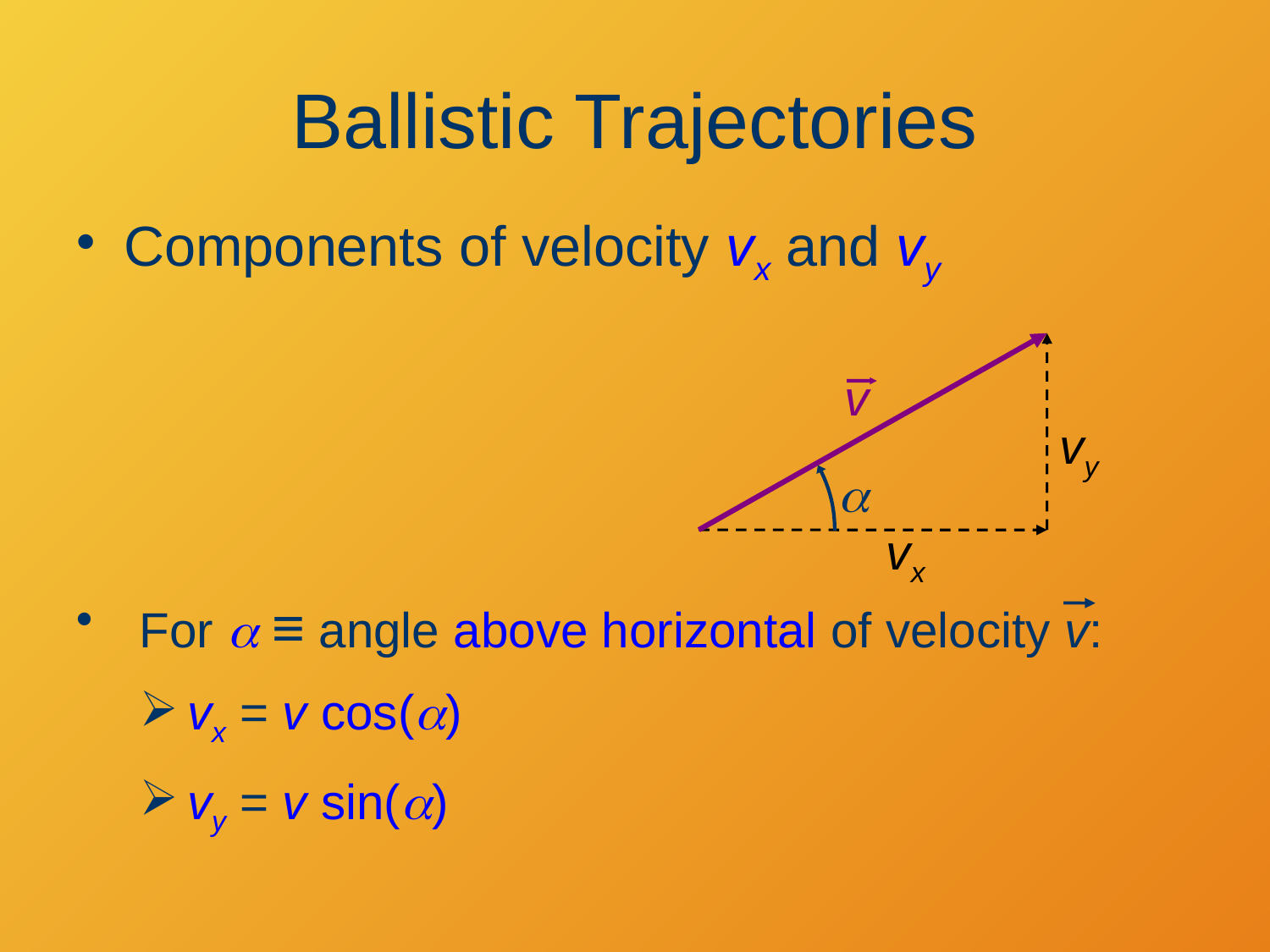

# Ballistic Trajectories
Components of velocity vx and vy

v

vy
α

vx

For α ≡ angle above horizontal of velocity v:
vx = v cos(α)
vy = v sin(α)